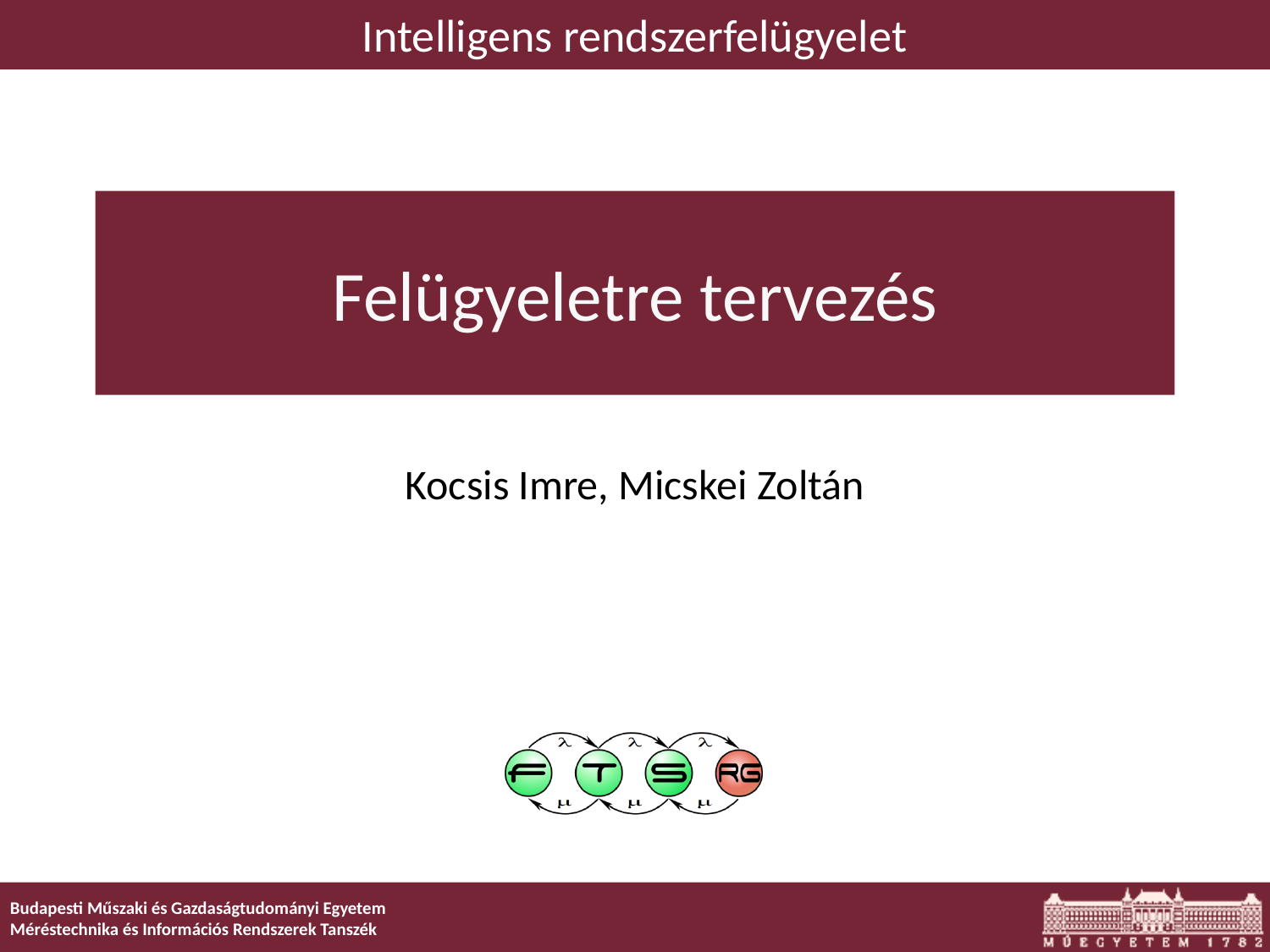

Intelligens rendszerfelügyelet
# Felügyeletre tervezés
Kocsis Imre, Micskei Zoltán